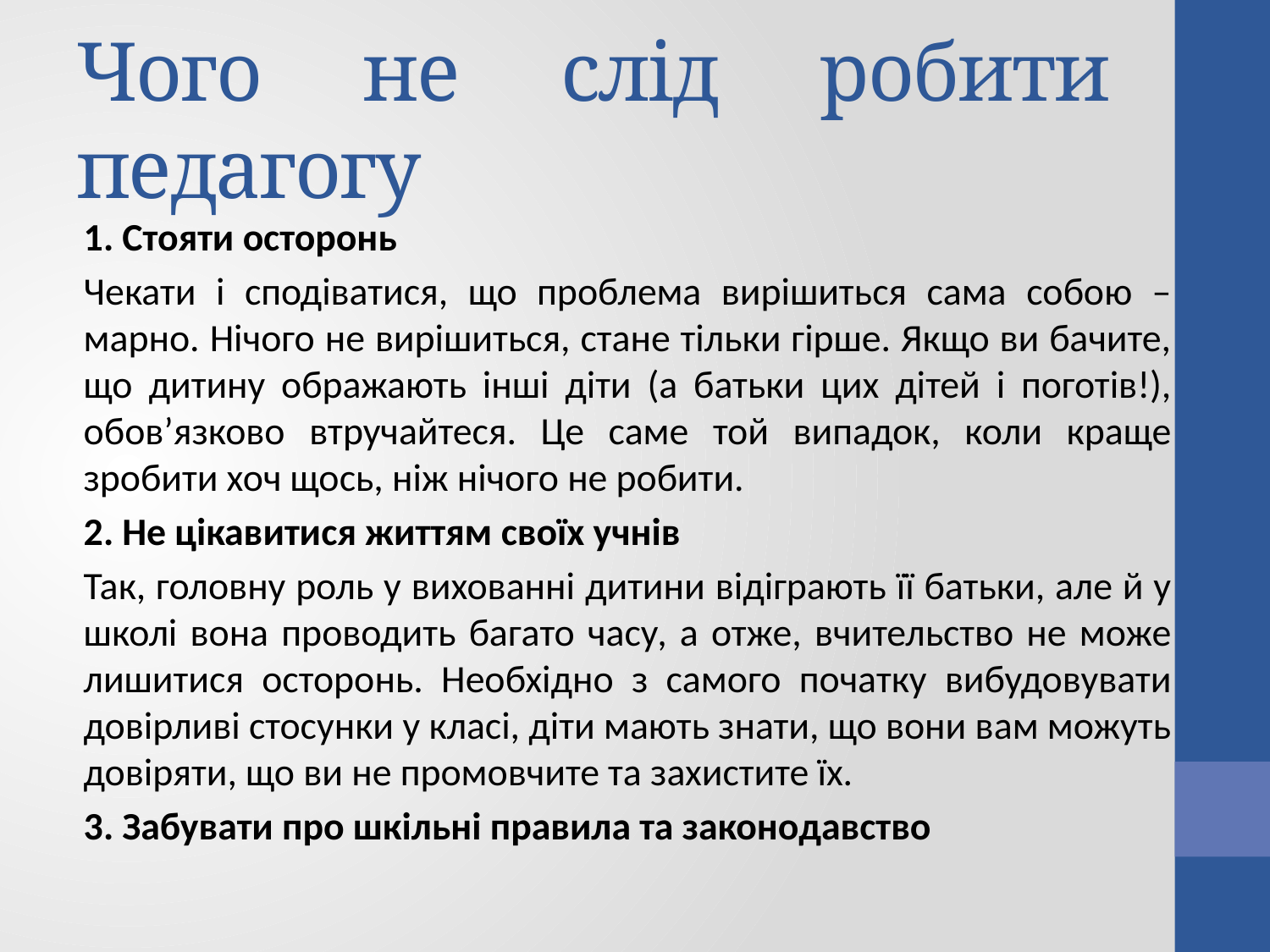

# Чого не слід робити педагогу
1. Стояти осторонь
Чекати і сподіватися, що проблема вирішиться сама собою – марно. Нічого не вирішиться, стане тільки гірше. Якщо ви бачите, що дитину ображають інші діти (а батьки цих дітей і поготів!), обов’язково втручайтеся. Це саме той випадок, коли краще зробити хоч щось, ніж нічого не робити.
2. Не цікавитися життям своїх учнів
Так, головну роль у вихованні дитини відіграють її батьки, але й у школі вона проводить багато часу, а отже, вчительство не може лишитися осторонь. Необхідно з самого початку вибудовувати довірливі стосунки у класі, діти мають знати, що вони вам можуть довіряти, що ви не промовчите та захистите їх.
3. Забувати про шкільні правила та законодавство